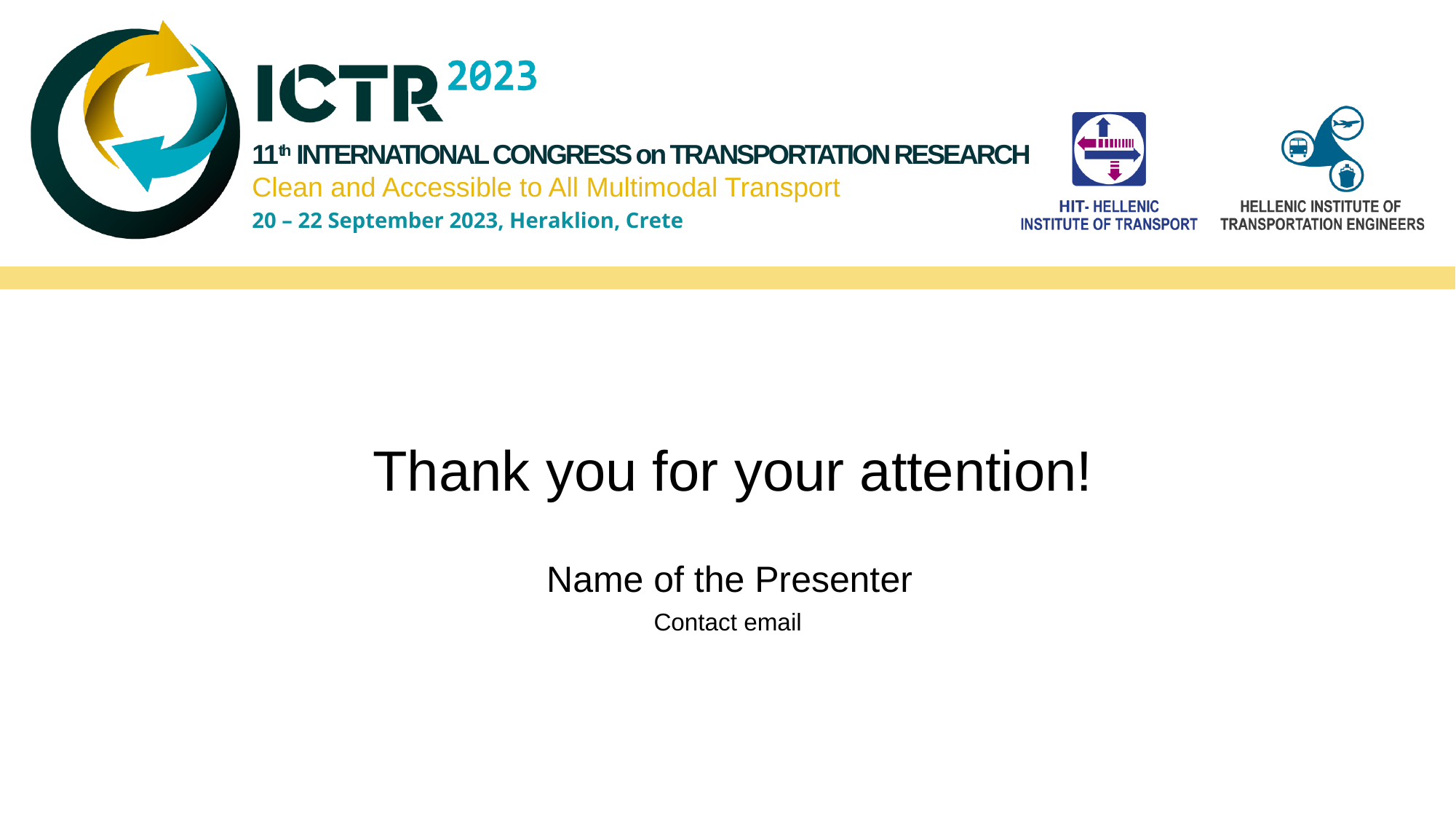

Thank you for your attention!
Name of the Presenter
Contact email